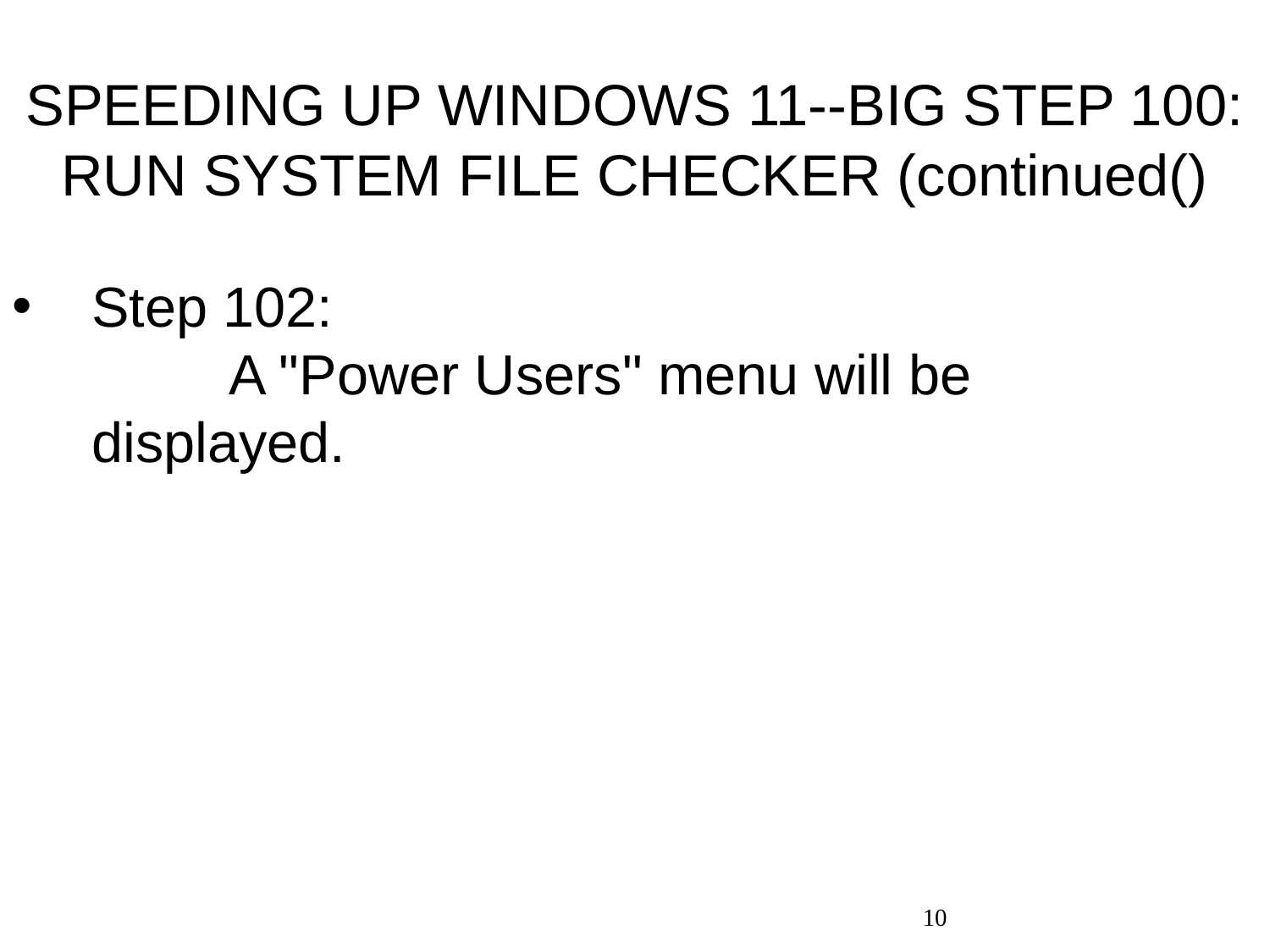

# SPEEDING UP WINDOWS 11--BIG STEP 100: RUN SYSTEM FILE CHECKER (continued()
Step 102:                                                                A "Power Users" menu will be displayed.
10